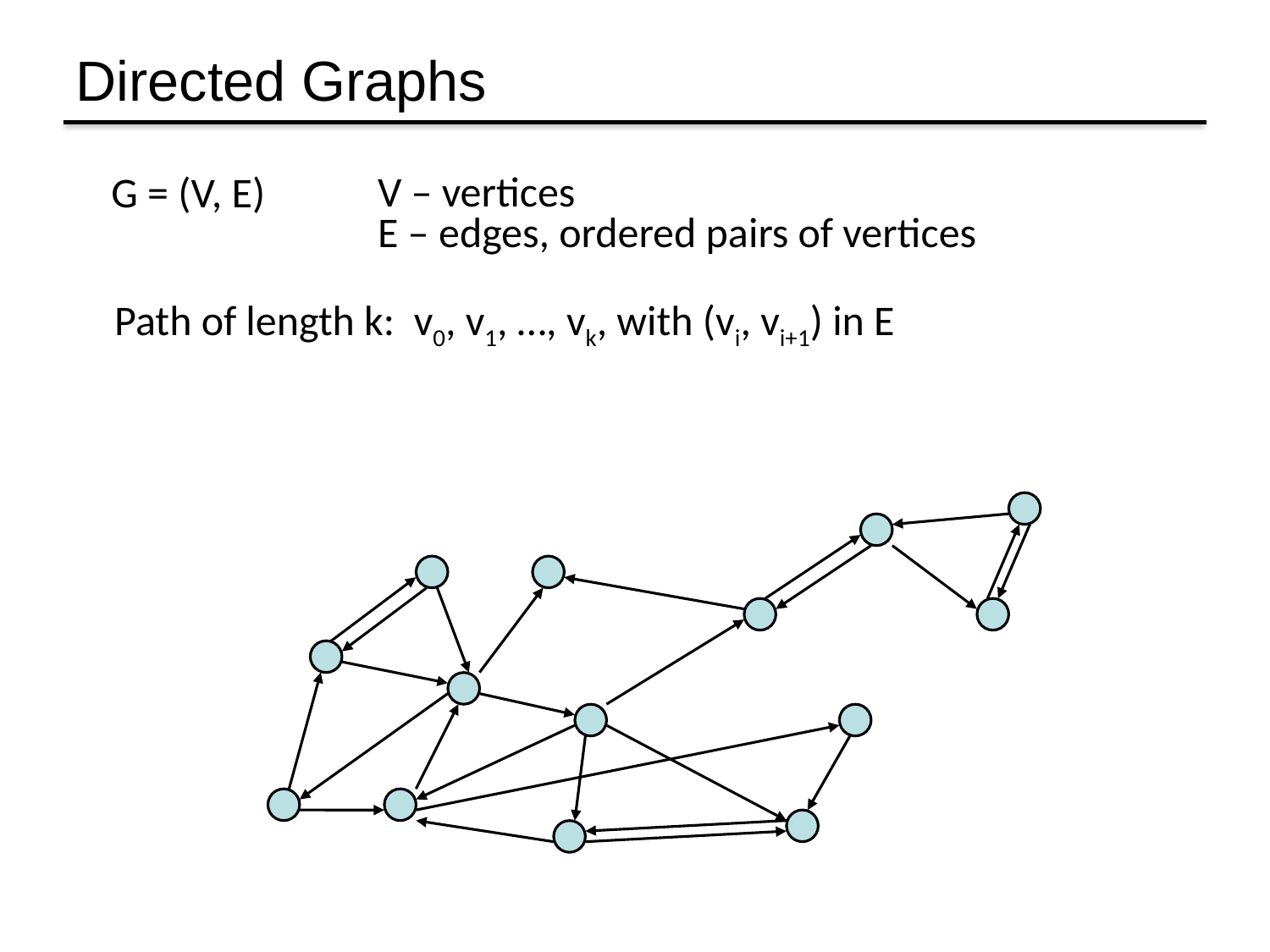

# Directed Graphs
V – vertices
E – edges, ordered pairs of vertices
G = (V, E)
Path of length k:  v0, v1, …, vk, with (vi, vi+1) in E